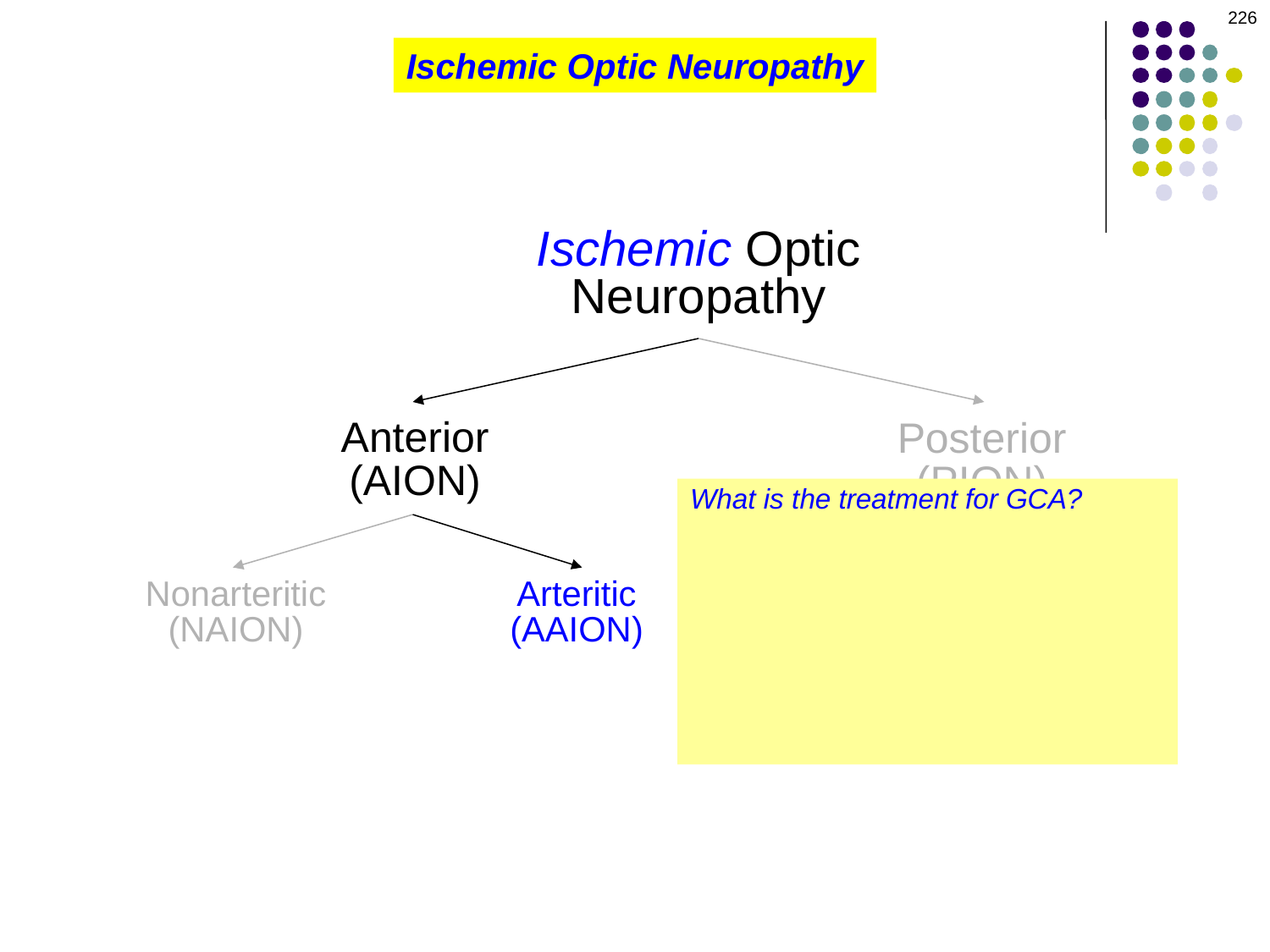

226
#
Ischemic Optic Neuropathy
Ischemic Optic
Neuropathy

Anterior
(AION)
Posterior
(PION)
What is the treatment for GCA?
High-dose steroids

How high?
1-2 mg/kg PO qd

What about IV induction?
Many authorities recommend initiating
treatment with megadose IV steroids

Nonarteritic
(NAION)
Arteritic
(AAION)